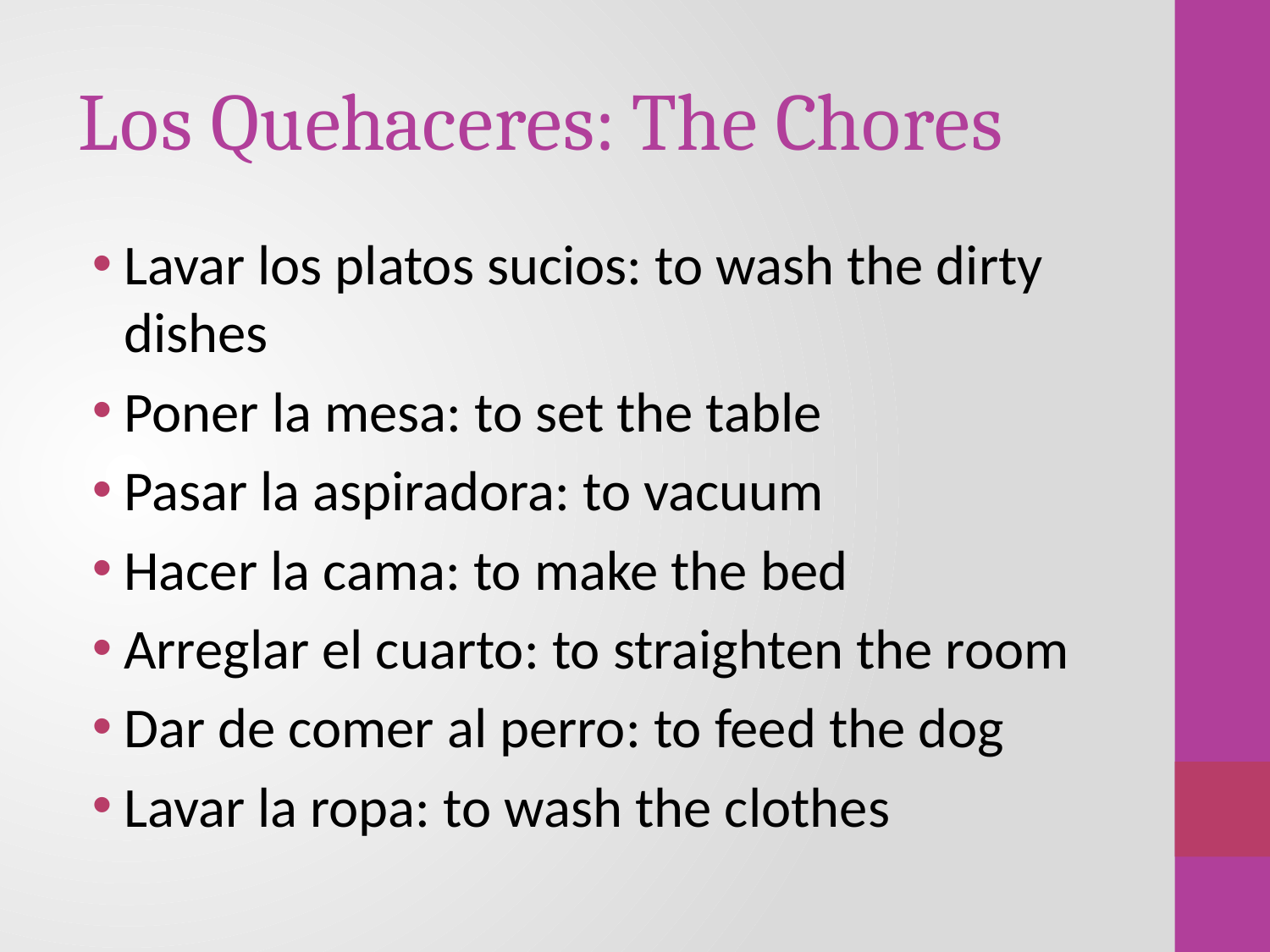

# Los Quehaceres: The Chores
Lavar los platos sucios: to wash the dirty dishes
Poner la mesa: to set the table
Pasar la aspiradora: to vacuum
Hacer la cama: to make the bed
Arreglar el cuarto: to straighten the room
Dar de comer al perro: to feed the dog
Lavar la ropa: to wash the clothes